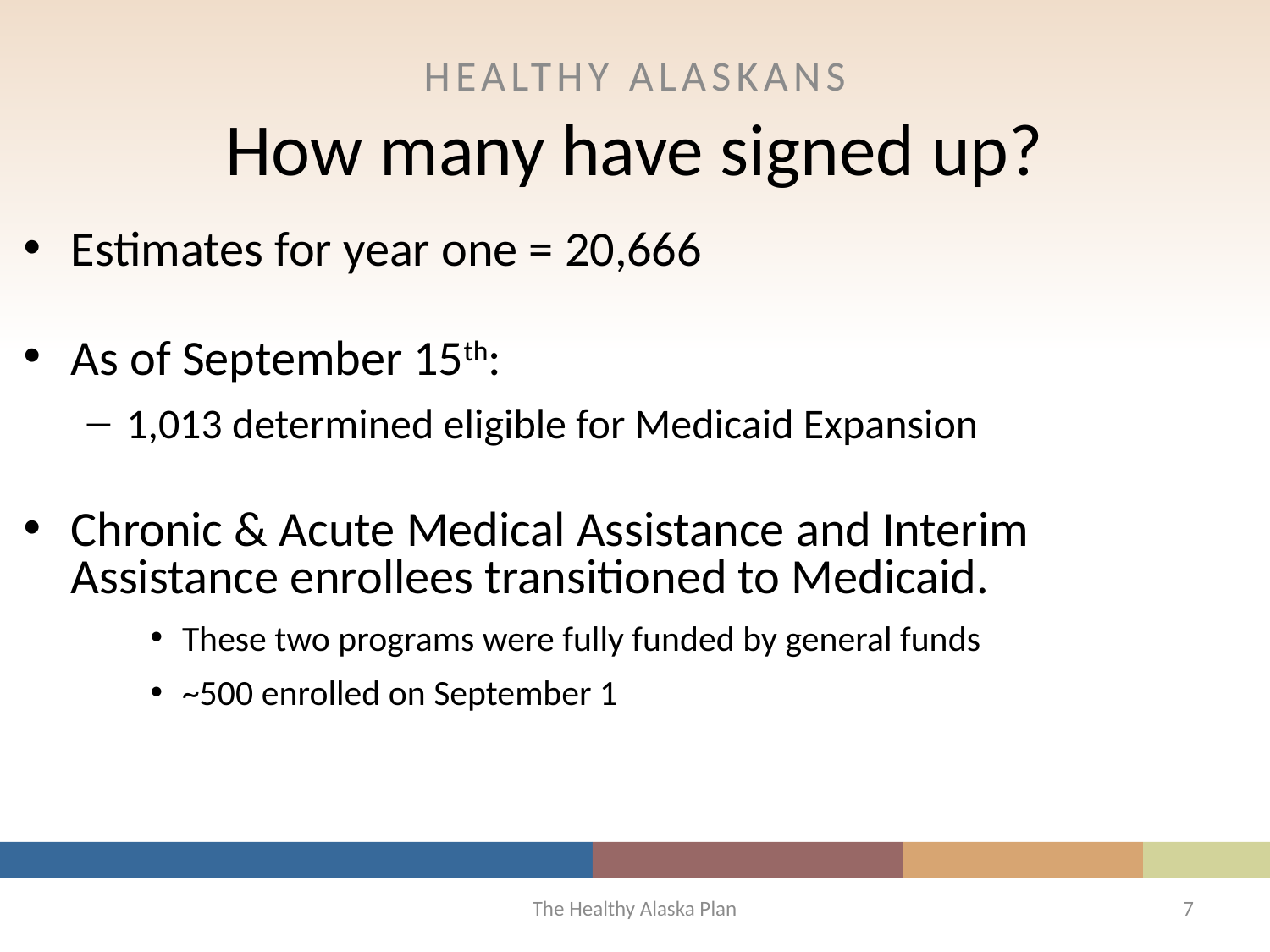

HEALTHY ALASKANS
How many have signed up?
Estimates for year one = 20,666

As of September 15th:
1,013 determined eligible for Medicaid Expansion

Chronic & Acute Medical Assistance and Interim Assistance enrollees transitioned to Medicaid.
These two programs were fully funded by general funds
~500 enrolled on September 1

The Healthy Alaska Plan
7